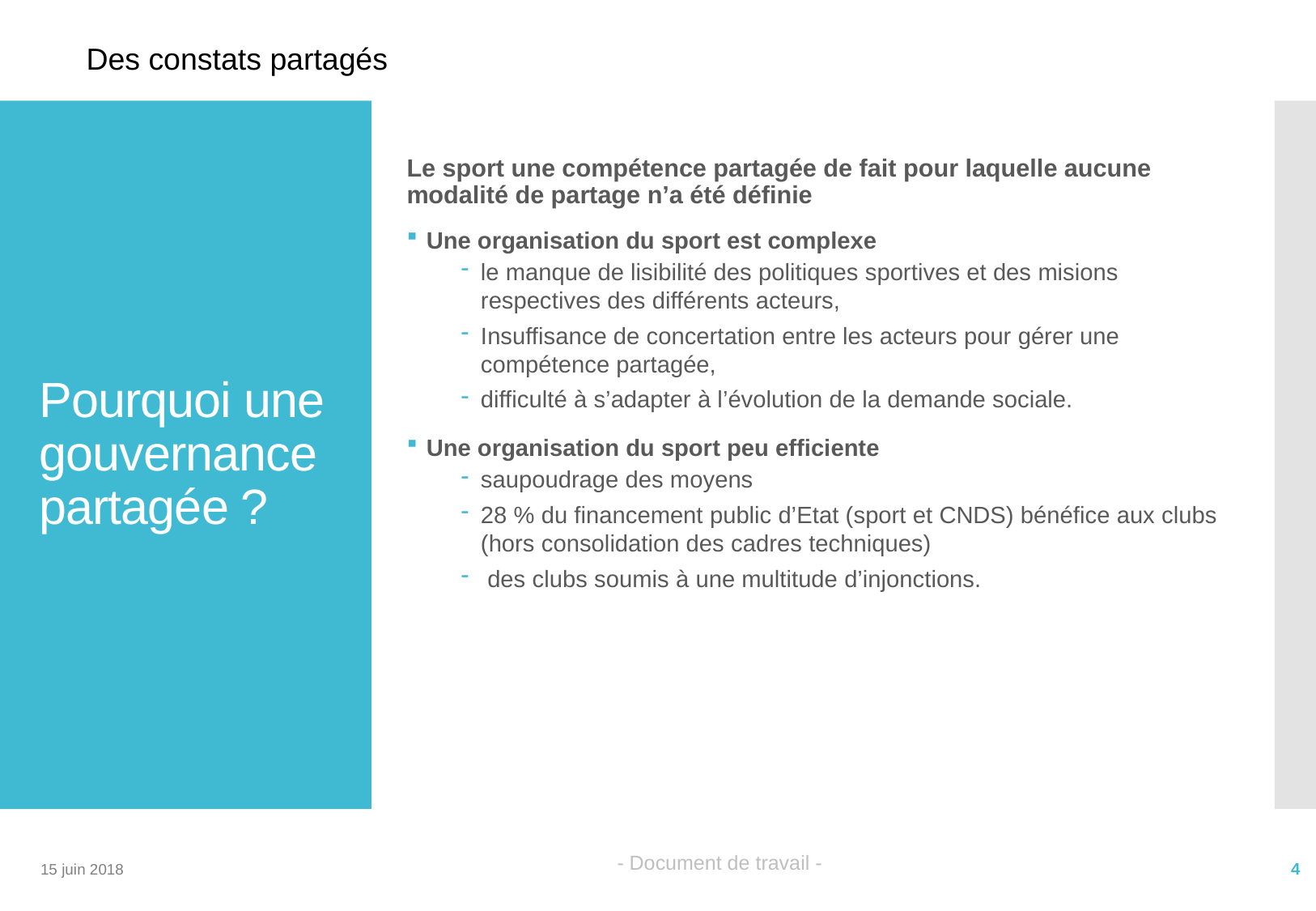

Des constats partagés
# Pourquoi une gouvernance partagée ?
Le sport une compétence partagée de fait pour laquelle aucune modalité de partage n’a été définie
Une organisation du sport est complexe
le manque de lisibilité des politiques sportives et des misions respectives des différents acteurs,
Insuffisance de concertation entre les acteurs pour gérer une compétence partagée,
difficulté à s’adapter à l’évolution de la demande sociale.
Une organisation du sport peu efficiente
saupoudrage des moyens
28 % du financement public d’Etat (sport et CNDS) bénéfice aux clubs (hors consolidation des cadres techniques)
 des clubs soumis à une multitude d’injonctions.

15 juin 2018
4